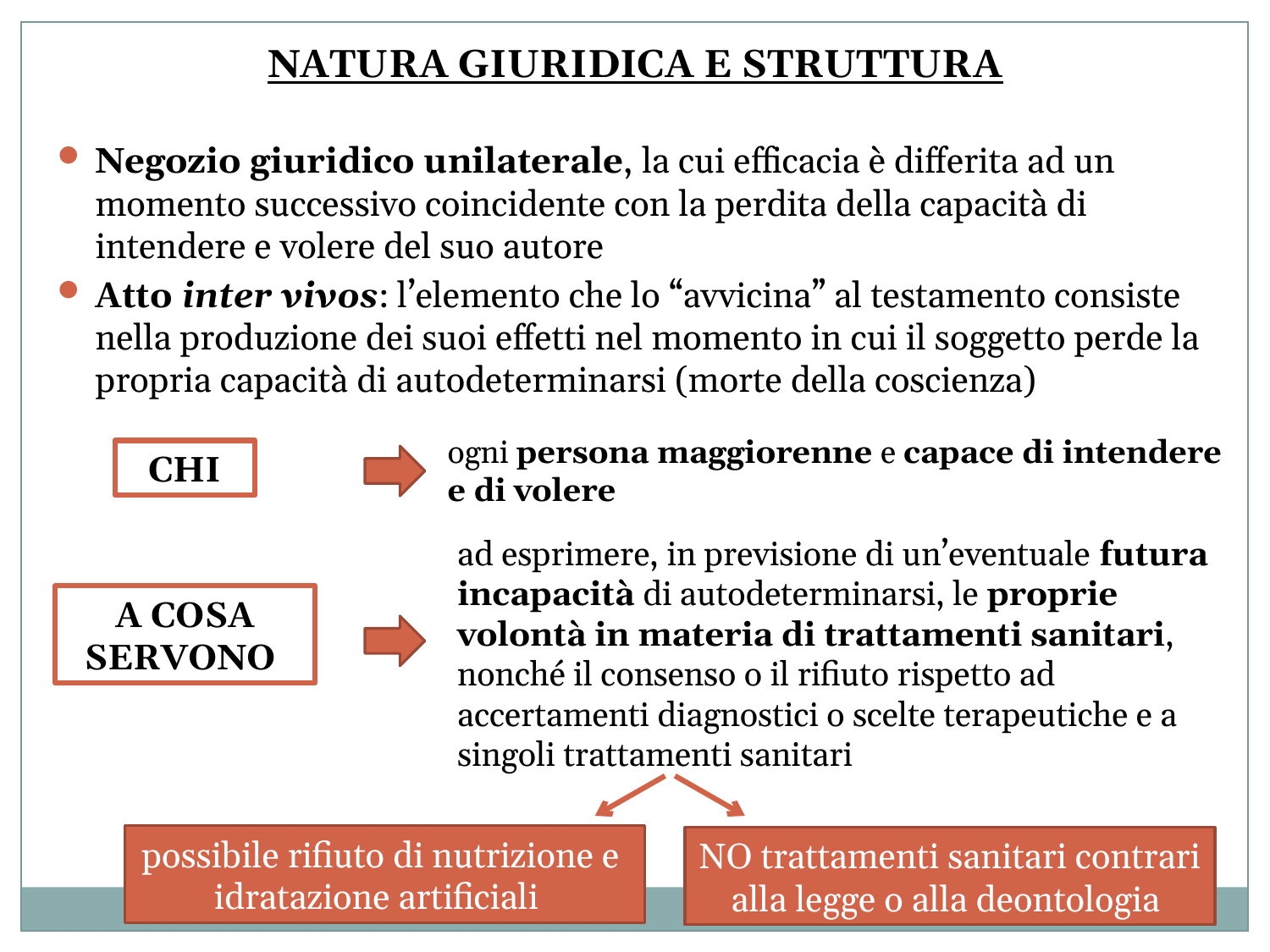

NATURA GIURIDICA E STRUTTURA
Negozio giuridico unilaterale, la cui efficacia è differita ad un momento successivo coincidente con la perdita della capacità di intendere e volere del suo autore
Atto inter vivos: l’elemento che lo “avvicina” al testamento consiste nella produzione dei suoi effetti nel momento in cui il soggetto perde la propria capacità di autodeterminarsi (morte della coscienza)

ogni persona maggiorenne e capace di intendere
e di volere
CHI

ad esprimere, in previsione di un’eventuale futura incapacità di autodeterminarsi, le proprie volontà in materia di trattamenti sanitari, nonché il consenso o il rifiuto rispetto ad accertamenti diagnostici o scelte terapeutiche e a singoli trattamenti sanitari
A COSA SERVONO

possibile rifiuto di nutrizione e
idratazione artificiali
NO trattamenti sanitari contrari alla legge o alla deontologia